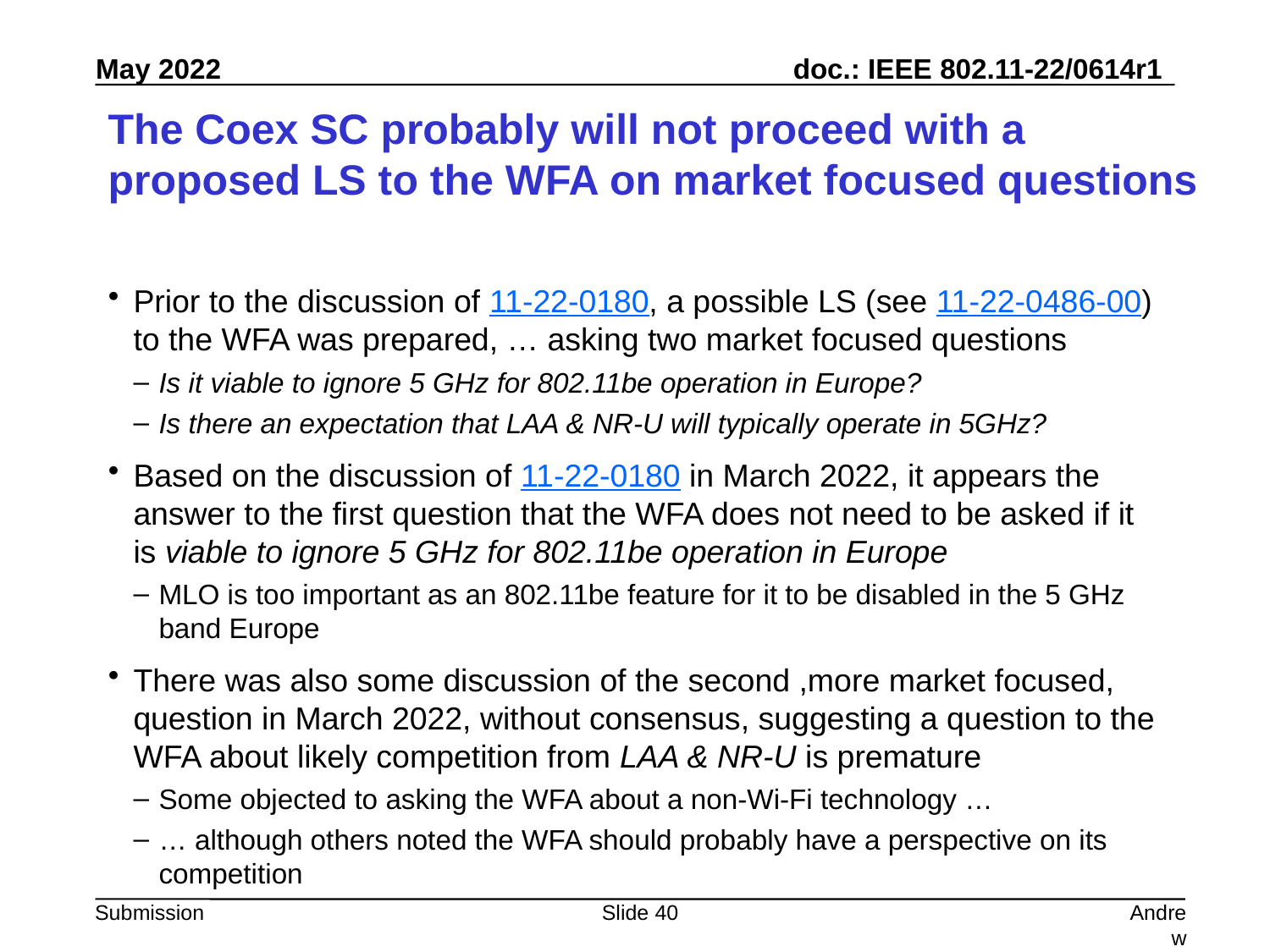

# The Coex SC probably will not proceed with a proposed LS to the WFA on market focused questions
Prior to the discussion of 11-22-0180, a possible LS (see 11-22-0486-00) to the WFA was prepared, … asking two market focused questions
Is it viable to ignore 5 GHz for 802.11be operation in Europe?
Is there an expectation that LAA & NR-U will typically operate in 5GHz?
Based on the discussion of 11-22-0180 in March 2022, it appears the answer to the first question that the WFA does not need to be asked if it is viable to ignore 5 GHz for 802.11be operation in Europe
MLO is too important as an 802.11be feature for it to be disabled in the 5 GHz band Europe
There was also some discussion of the second ,more market focused, question in March 2022, without consensus, suggesting a question to the WFA about likely competition from LAA & NR-U is premature
Some objected to asking the WFA about a non-Wi-Fi technology …
… although others noted the WFA should probably have a perspective on its competition
Slide 40
Andrew Myles, Cisco